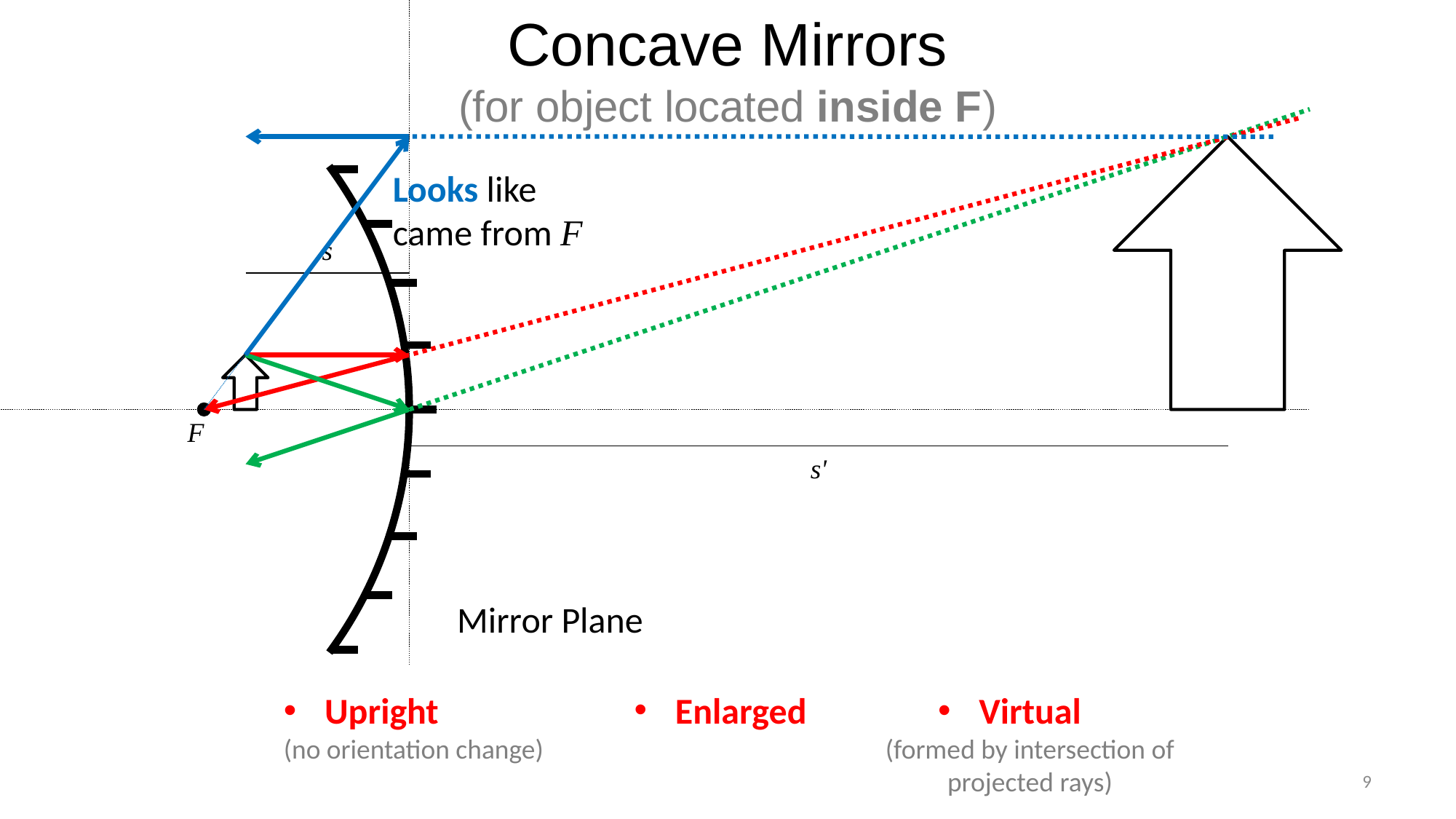

# Concave Mirrors (for object located inside F)
Mirror Plane

Looks like came from F
s

C
F
s'
Enlarged
Upright
(no orientation change)
Virtual
(formed by intersection of projected rays)
9